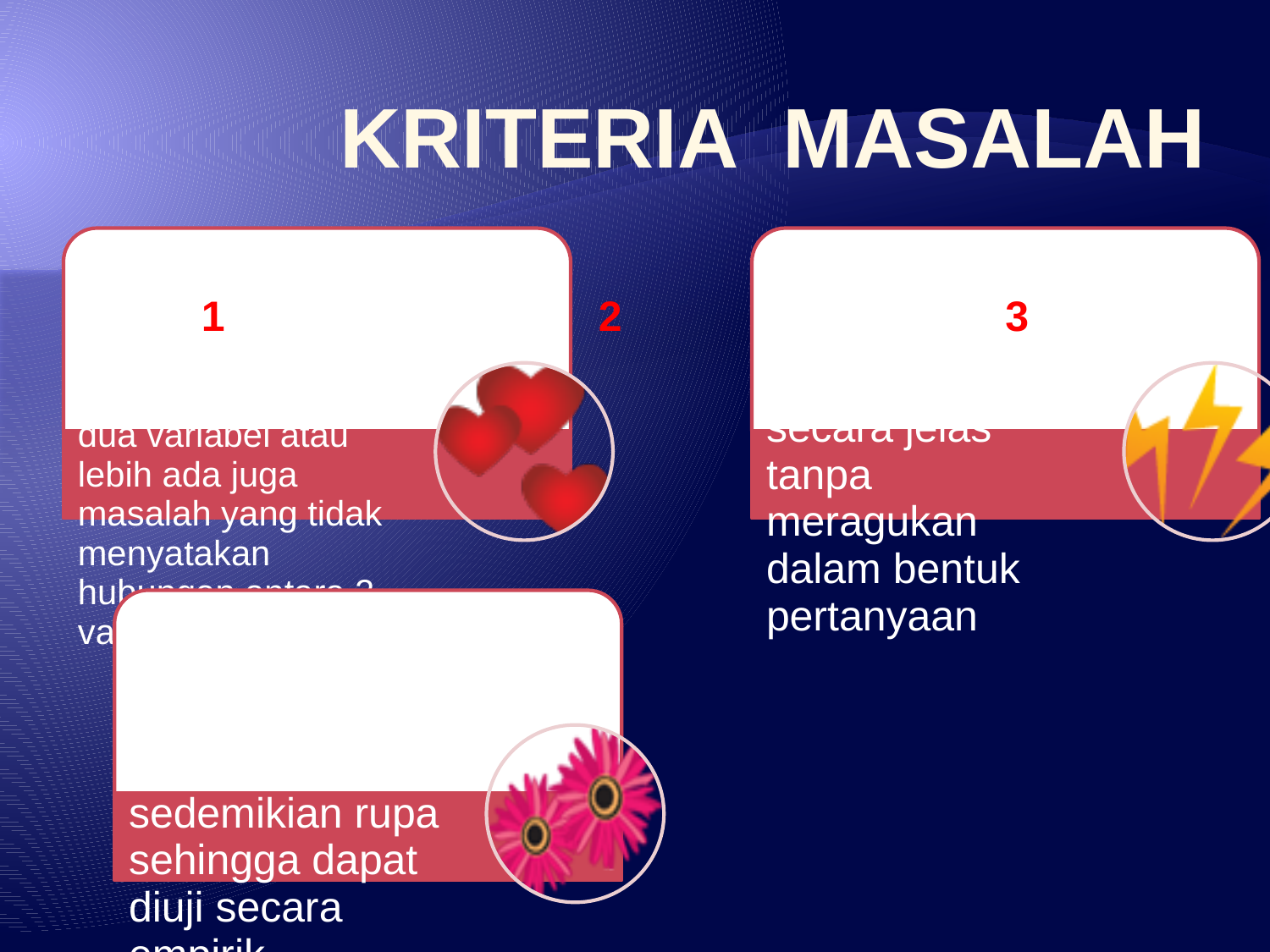

# KRITERIA  MASALAH
Masalah harus dinyatakan secara jelas tanpa meragukan dalam bentuk pertanyaan
1
2
3